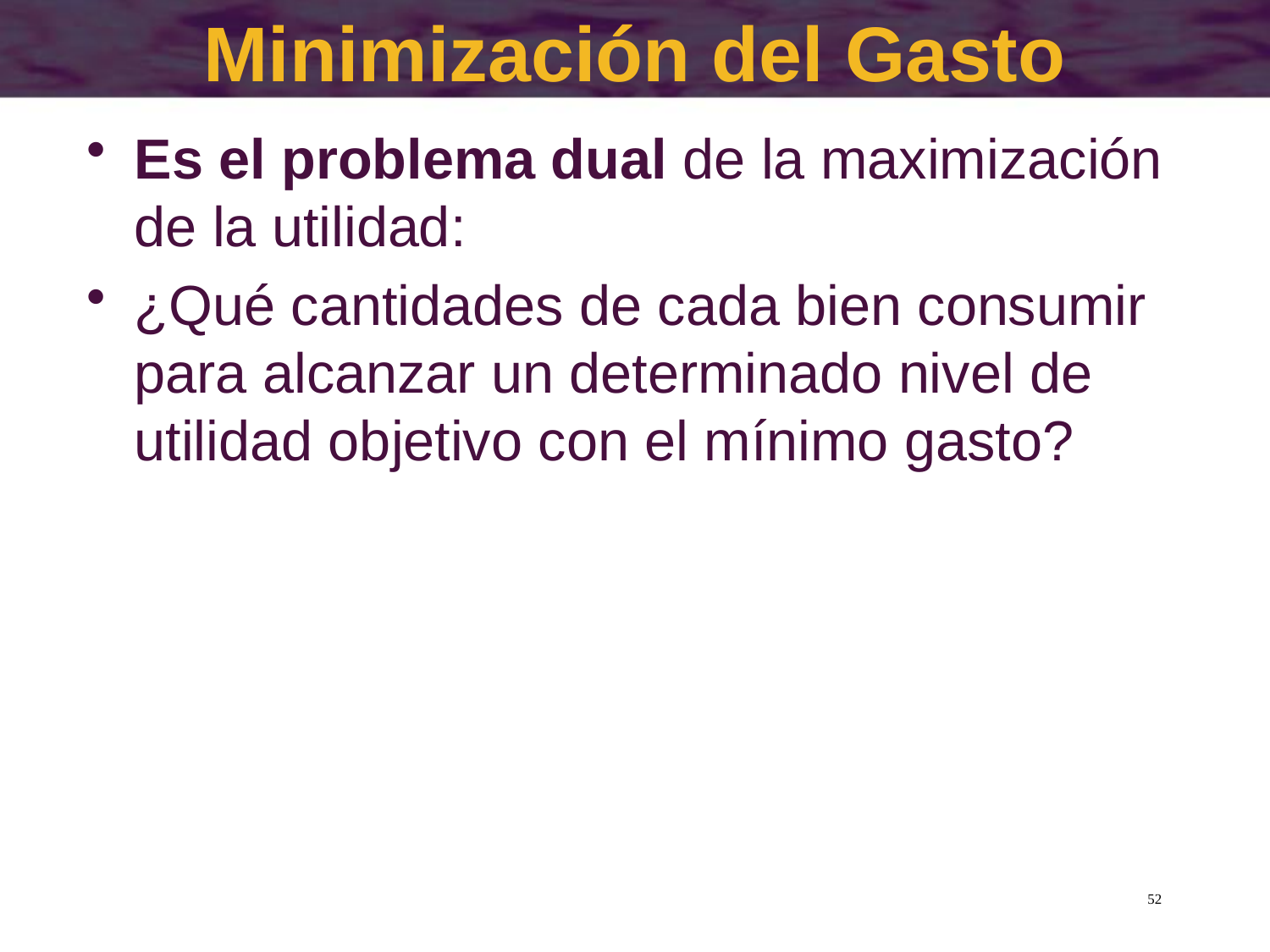

# Minimización del Gasto
Es el problema dual de la maximización de la utilidad:
¿Qué cantidades de cada bien consumir para alcanzar un determinado nivel de utilidad objetivo con el mínimo gasto?
52